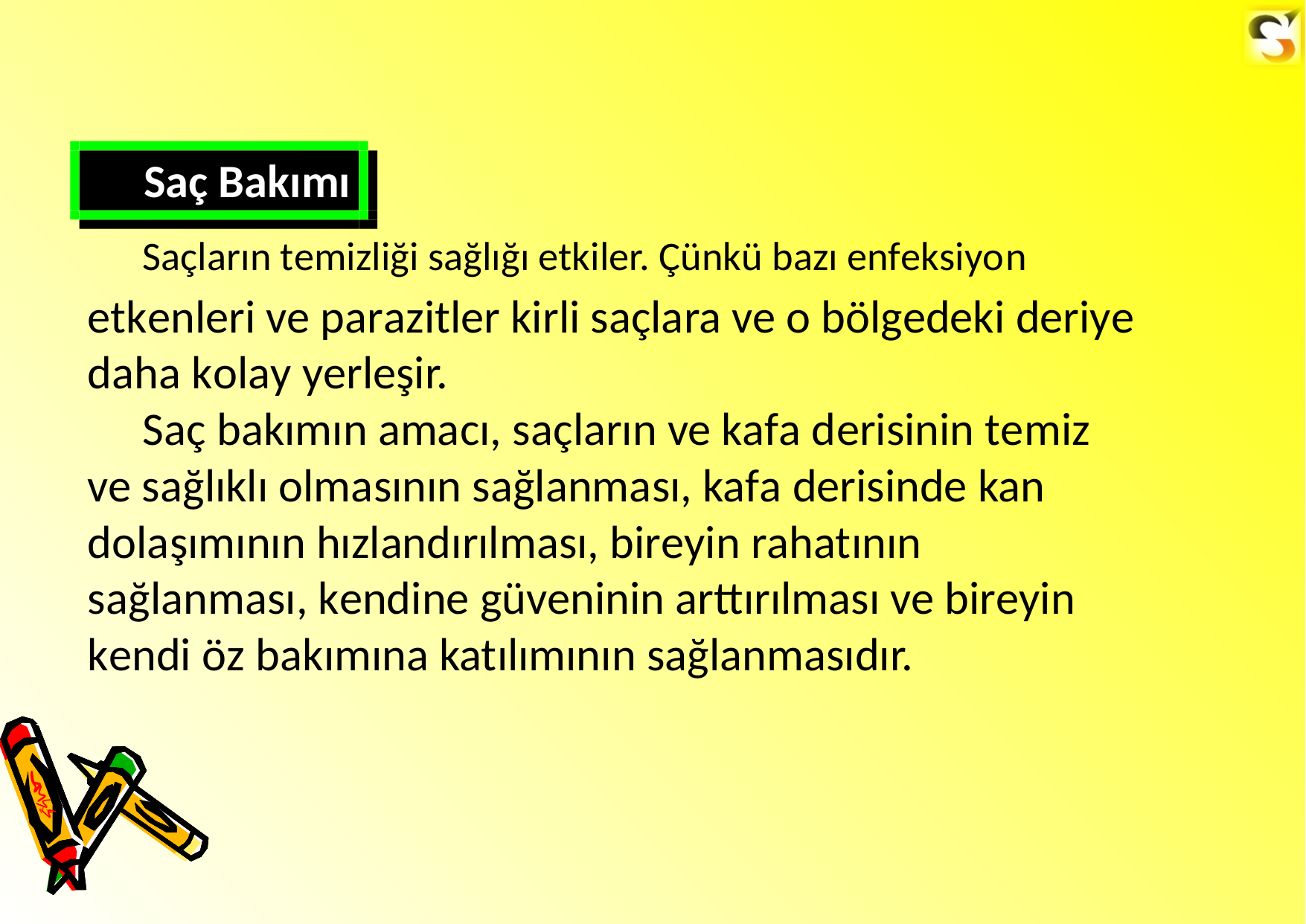

Saç Bakımı

Saçların temizliği sağlığı etkiler. Çünkü bazı enfeksiyon
etkenleri ve parazitler kirli saçlara ve o bölgedeki deriye daha kolay yerleşir.
Saç bakımın amacı, saçların ve kafa derisinin temiz ve sağlıklı olmasının sağlanması, kafa derisinde kan dolaşımının hızlandırılması, bireyin rahatının sağlanması, kendine güveninin arttırılması ve bireyin kendi öz bakımına katılımının sağlanmasıdır.